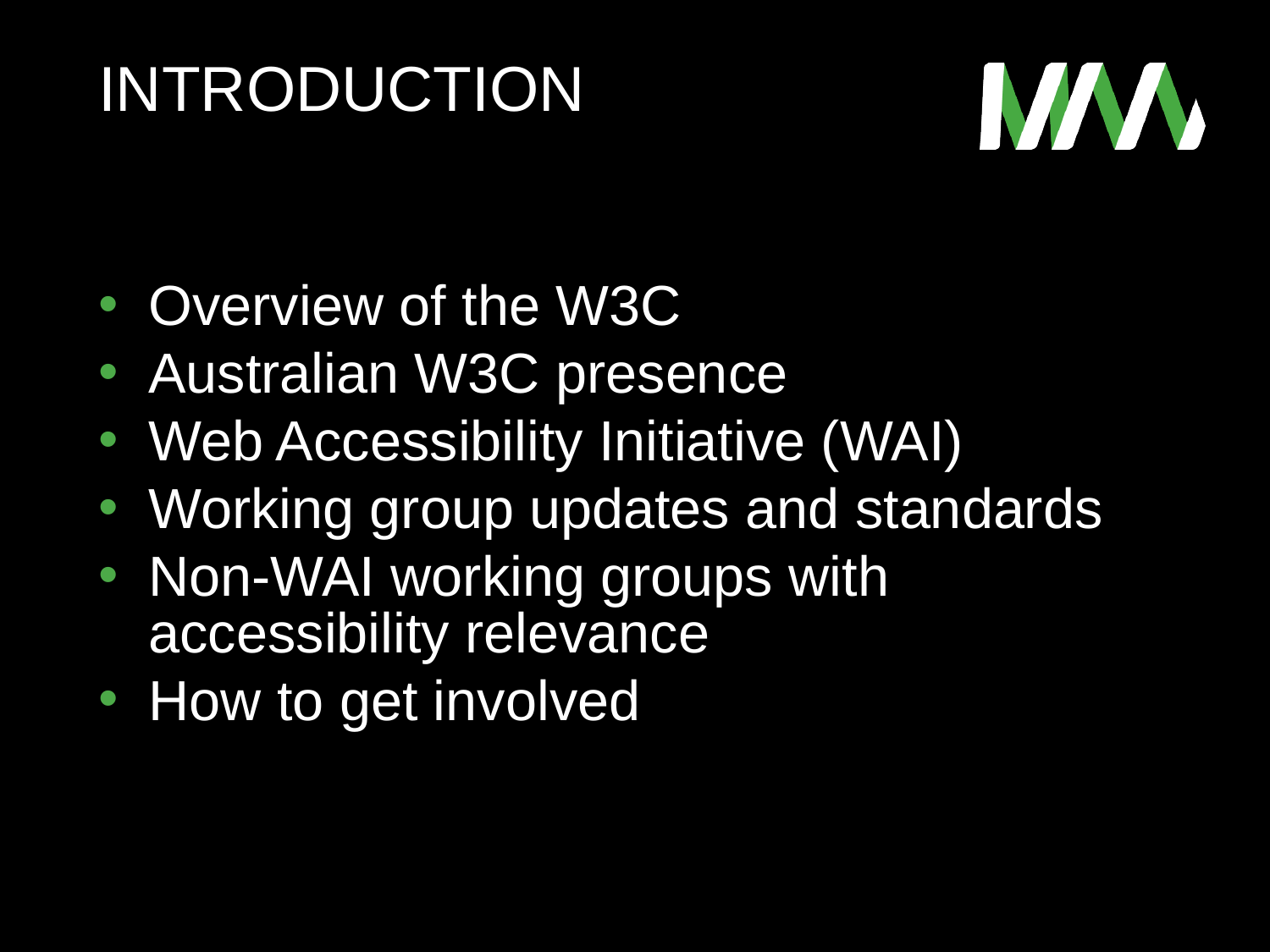

# Introduction
Overview of the W3C
Australian W3C presence
Web Accessibility Initiative (WAI)
Working group updates and standards
Non-WAI working groups with accessibility relevance
How to get involved